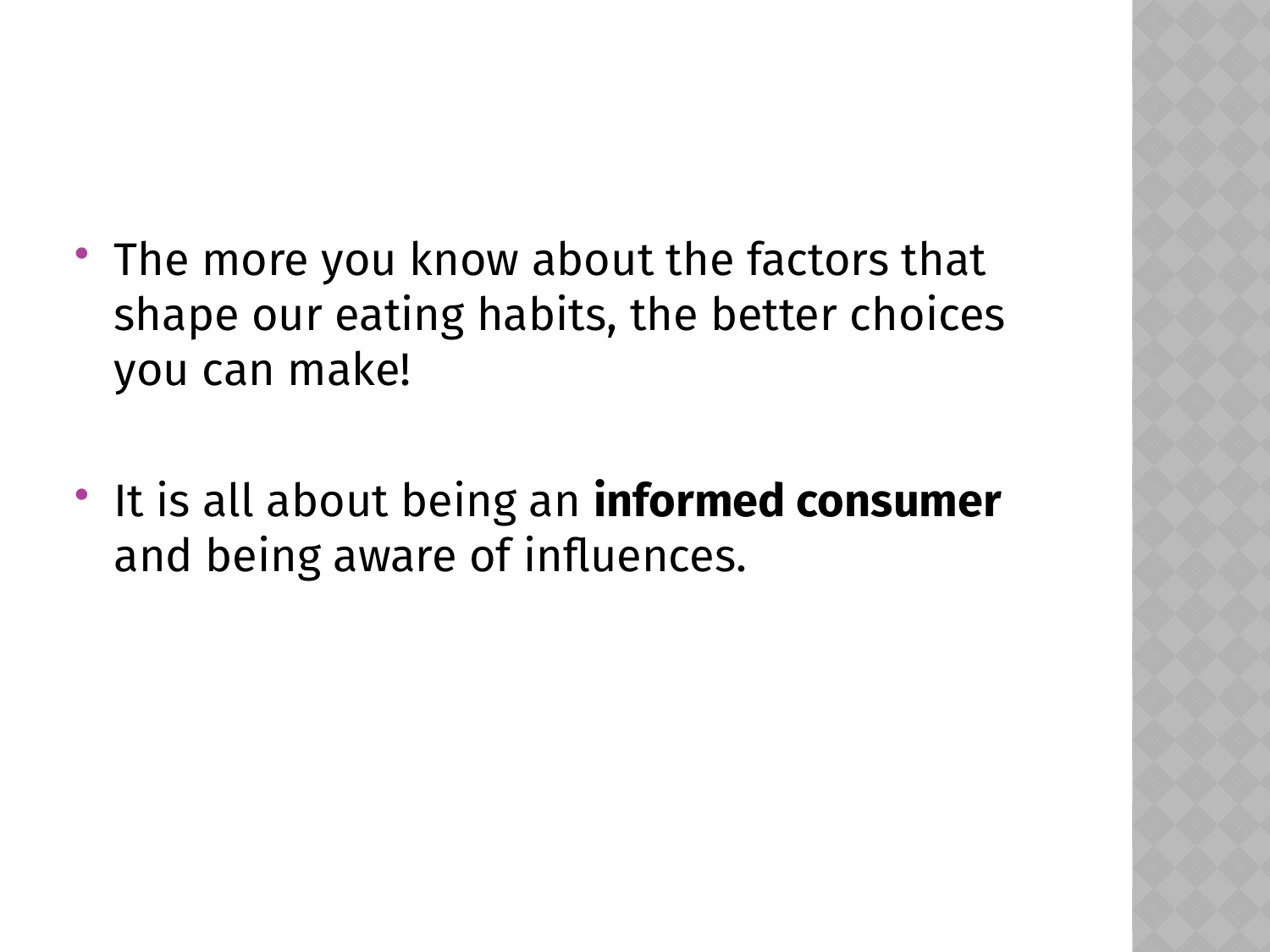

#
The more you know about the factors that shape our eating habits, the better choices you can make!

It is all about being an informed consumer and being aware of influences.